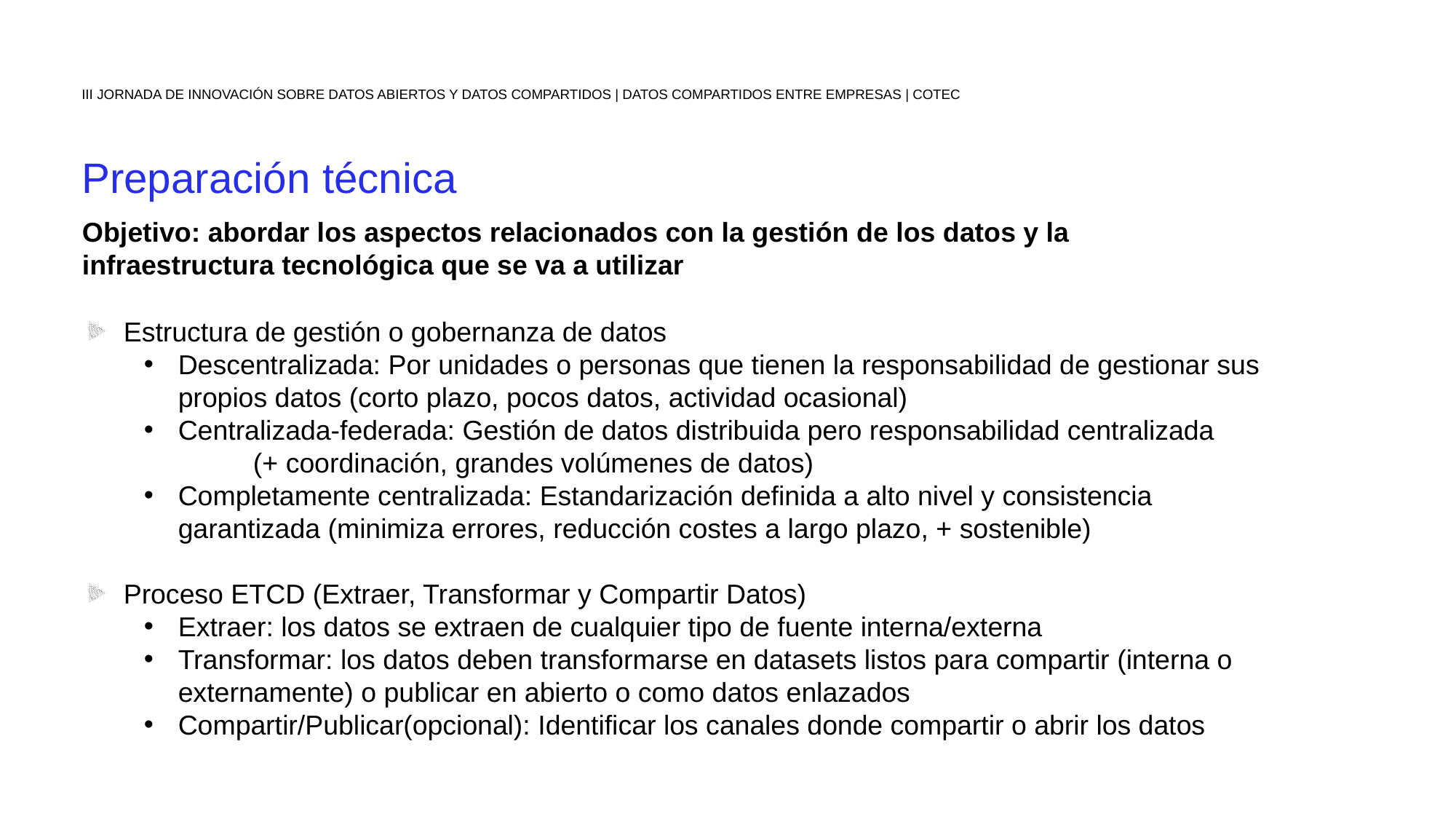

III JORNADA DE INNOVACIÓN SOBRE DATOS ABIERTOS Y DATOS COMPARTIDOS | DATOS COMPARTIDOS ENTRE EMPRESAS | COTEC
Preparación técnica
Objetivo: abordar los aspectos relacionados con la gestión de los datos y la infraestructura tecnológica que se va a utilizar
Estructura de gestión o gobernanza de datos
Descentralizada: Por unidades o personas que tienen la responsabilidad de gestionar sus propios datos (corto plazo, pocos datos, actividad ocasional)
Centralizada-federada: Gestión de datos distribuida pero responsabilidad centralizada
	(+ coordinación, grandes volúmenes de datos)
Completamente centralizada: Estandarización definida a alto nivel y consistencia garantizada (minimiza errores, reducción costes a largo plazo, + sostenible)

Proceso ETCD (Extraer, Transformar y Compartir Datos)
Extraer: los datos se extraen de cualquier tipo de fuente interna/externa
Transformar: los datos deben transformarse en datasets listos para compartir (interna o externamente) o publicar en abierto o como datos enlazados
Compartir/Publicar(opcional): Identificar los canales donde compartir o abrir los datos